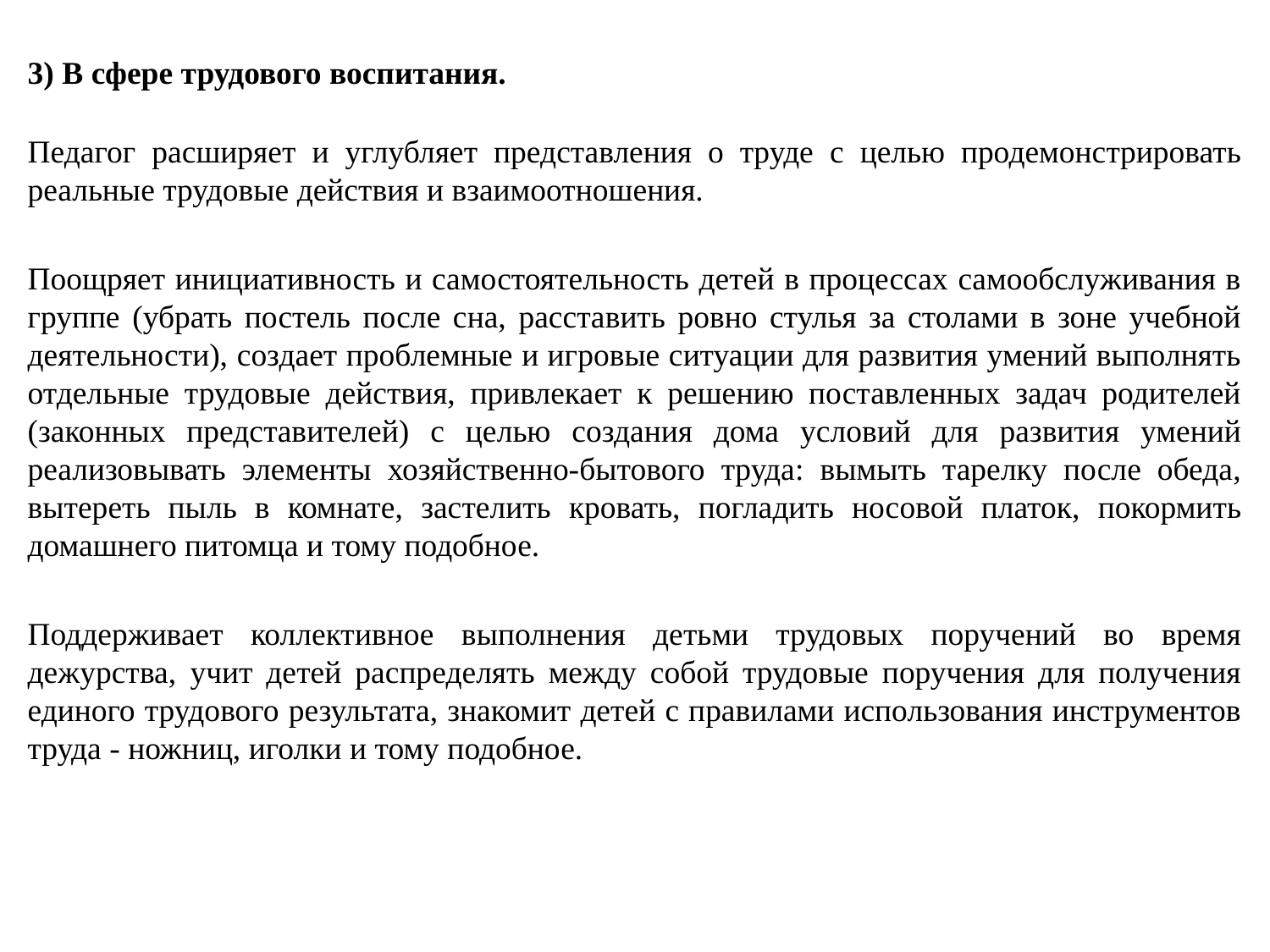

3) В сфере трудового воспитания.

Педагог расширяет и углубляет представления о труде с целью продемонстрировать реальные трудовые действия и взаимоотношения.

Поощряет инициативность и самостоятельность детей в процессах самообслуживания в группе (убрать постель после сна, расставить ровно стулья за столами в зоне учебной деятельности), создает проблемные и игровые ситуации для развития умений выполнять отдельные трудовые действия, привлекает к решению поставленных задач родителей (законных представителей) с целью создания дома условий для развития умений реализовывать элементы хозяйственно-бытового труда: вымыть тарелку после обеда, вытереть пыль в комнате, застелить кровать, погладить носовой платок, покормить домашнего питомца и тому подобное.

Поддерживает коллективное выполнения детьми трудовых поручений во время дежурства, учит детей распределять между собой трудовые поручения для получения единого трудового результата, знакомит детей с правилами использования инструментов труда - ножниц, иголки и тому подобное.